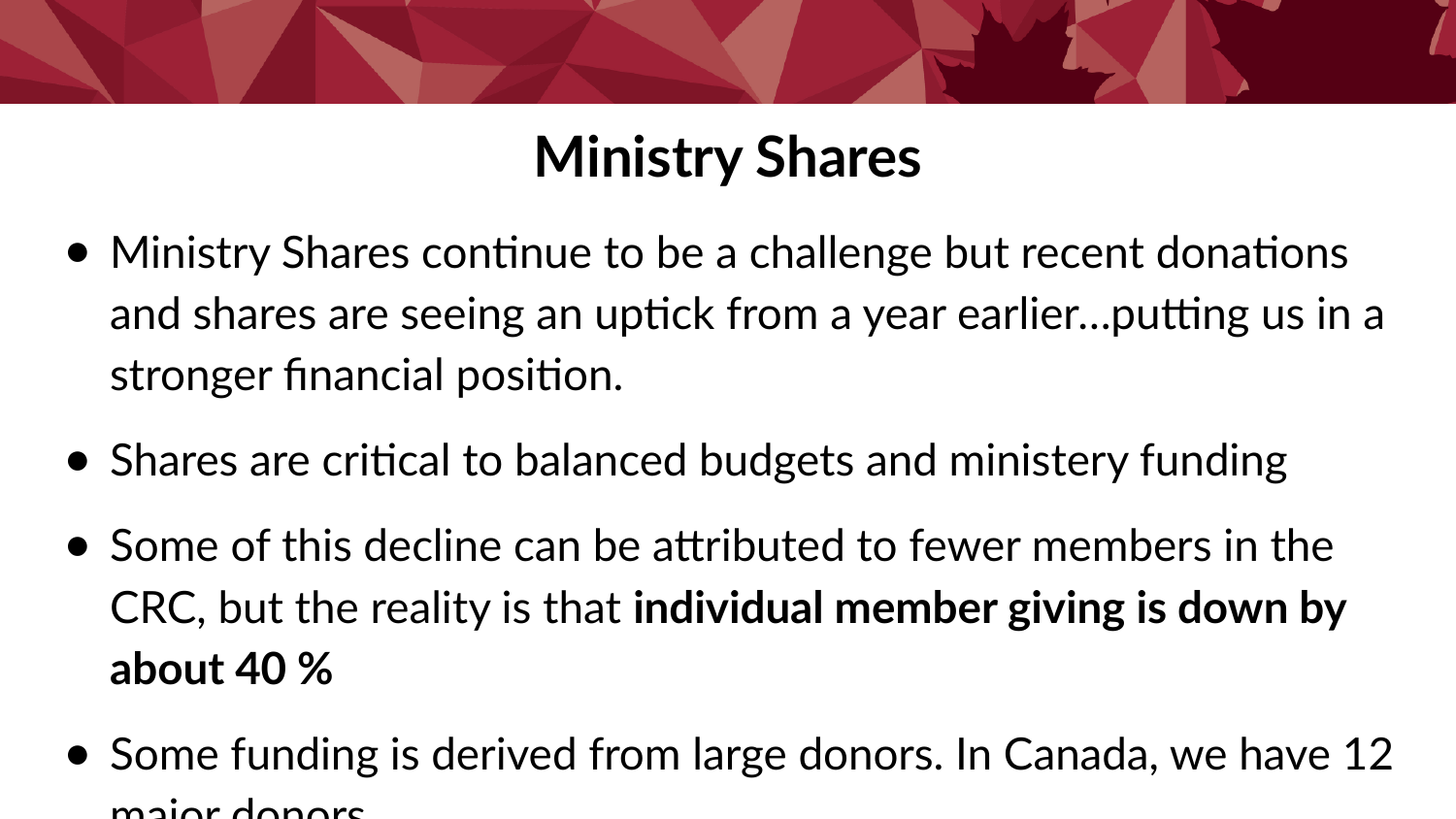

# Ministry Shares
Ministry Shares continue to be a challenge but recent donations and shares are seeing an uptick from a year earlier…putting us in a stronger financial position.
Shares are critical to balanced budgets and ministery funding
Some of this decline can be attributed to fewer members in the CRC, but the reality is that individual member giving is down by about 40 %
Some funding is derived from large donors. In Canada, we have 12 major donors